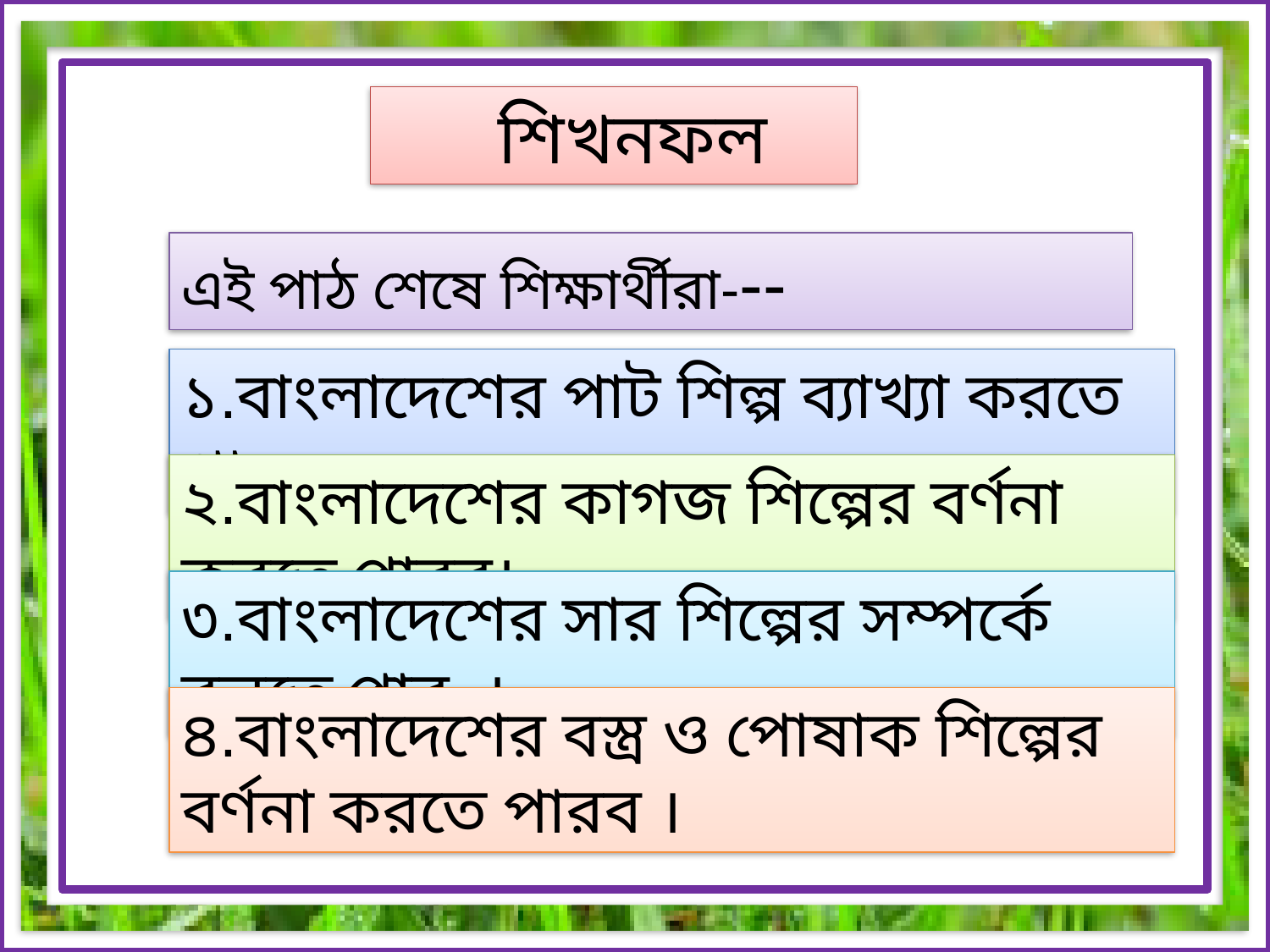

শিখনফল
এই পাঠ শেষে শিক্ষার্থীরা---
১.বাংলাদেশের পাট শিল্প ব্যাখ্যা করতে পারব ।
২.বাংলাদেশের কাগজ শিল্পের বর্ণনা করতে পারব।
৩.বাংলাদেশের সার শিল্পের সম্পর্কে বলতে পার  ।
৪.বাংলাদেশের বস্ত্র ও পোষাক শিল্পের বর্ণনা করতে পারব ।